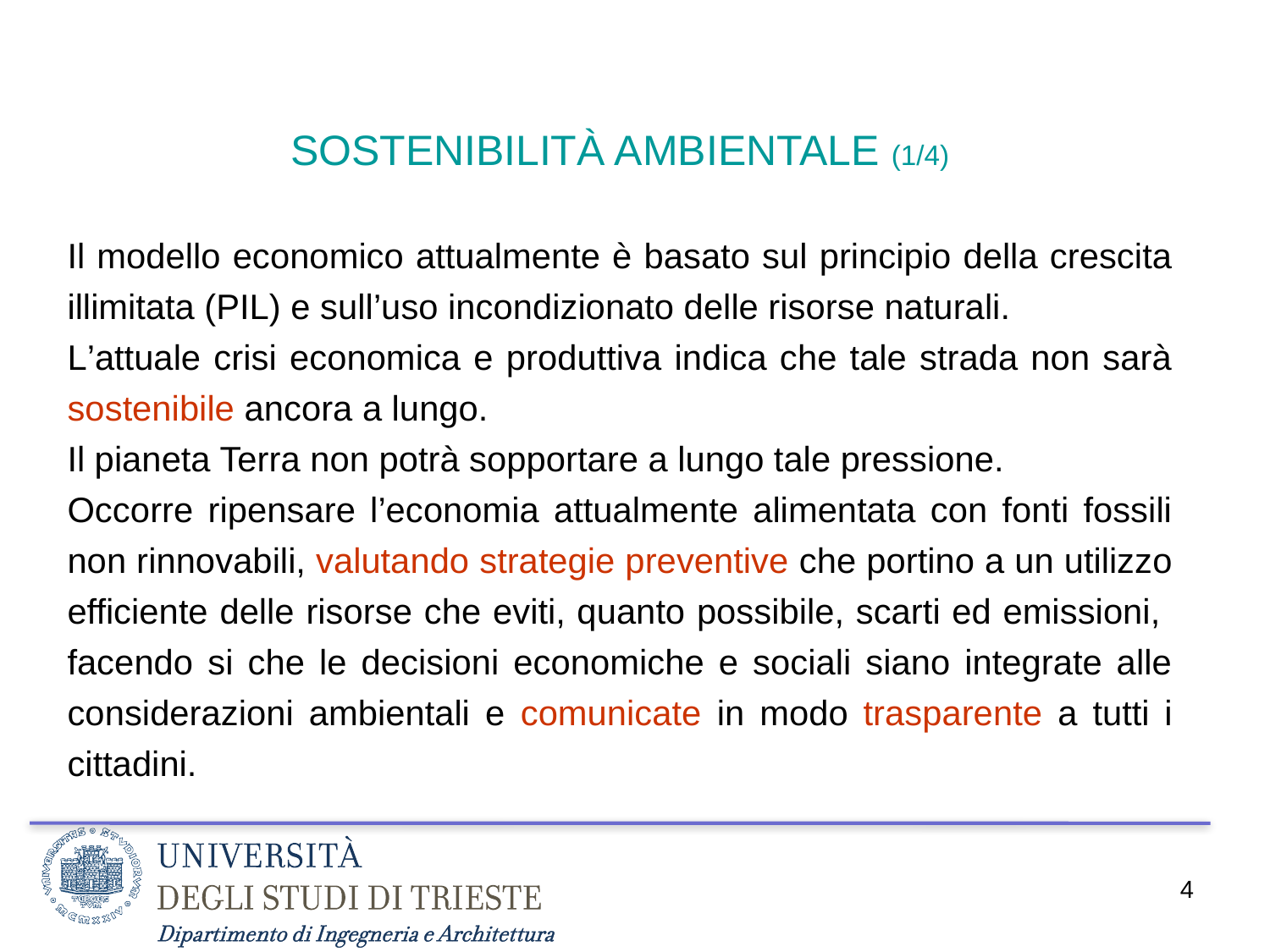

SOSTENIBILITÀ AMBIENTALE (1/4)

Il modello economico attualmente è basato sul principio della crescita illimitata (PIL) e sull’uso incondizionato delle risorse naturali.
L’attuale crisi economica e produttiva indica che tale strada non sarà sostenibile ancora a lungo.
Il pianeta Terra non potrà sopportare a lungo tale pressione.
Occorre ripensare l’economia attualmente alimentata con fonti fossili non rinnovabili, valutando strategie preventive che portino a un utilizzo efficiente delle risorse che eviti, quanto possibile, scarti ed emissioni,  facendo si che le decisioni economiche e sociali siano integrate alle considerazioni ambientali e comunicate in modo trasparente a tutti i cittadini.
4